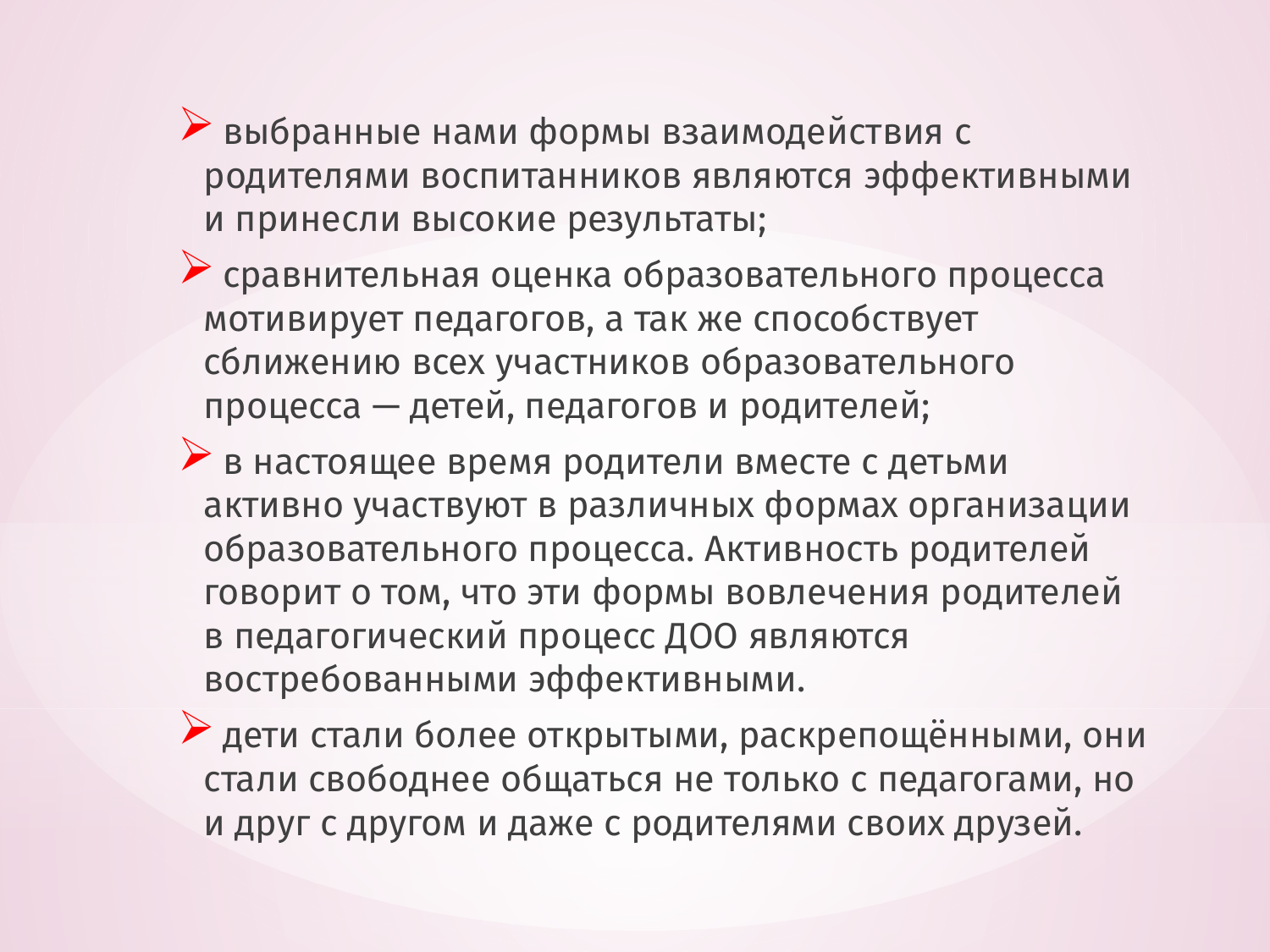

выбранные нами формы взаимодействия с родителями воспитанников являются эффективными и принесли высокие результаты;
 сравнительная оценка образовательного процесса мотивирует педагогов, а так же способствует сближению всех участников образовательного процесса — детей, педагогов и родителей;
 в настоящее время родители вместе с детьми активно участвуют в различных формах организации образовательного процесса. Активность родителей говорит о том, что эти формы вовлечения родителей в педагогический процесс ДОО являются востребованными эффективными.
 дети стали более открытыми, раскрепощёнными, они стали свободнее общаться не только с педагогами, но и друг с другом и даже с родителями своих друзей.